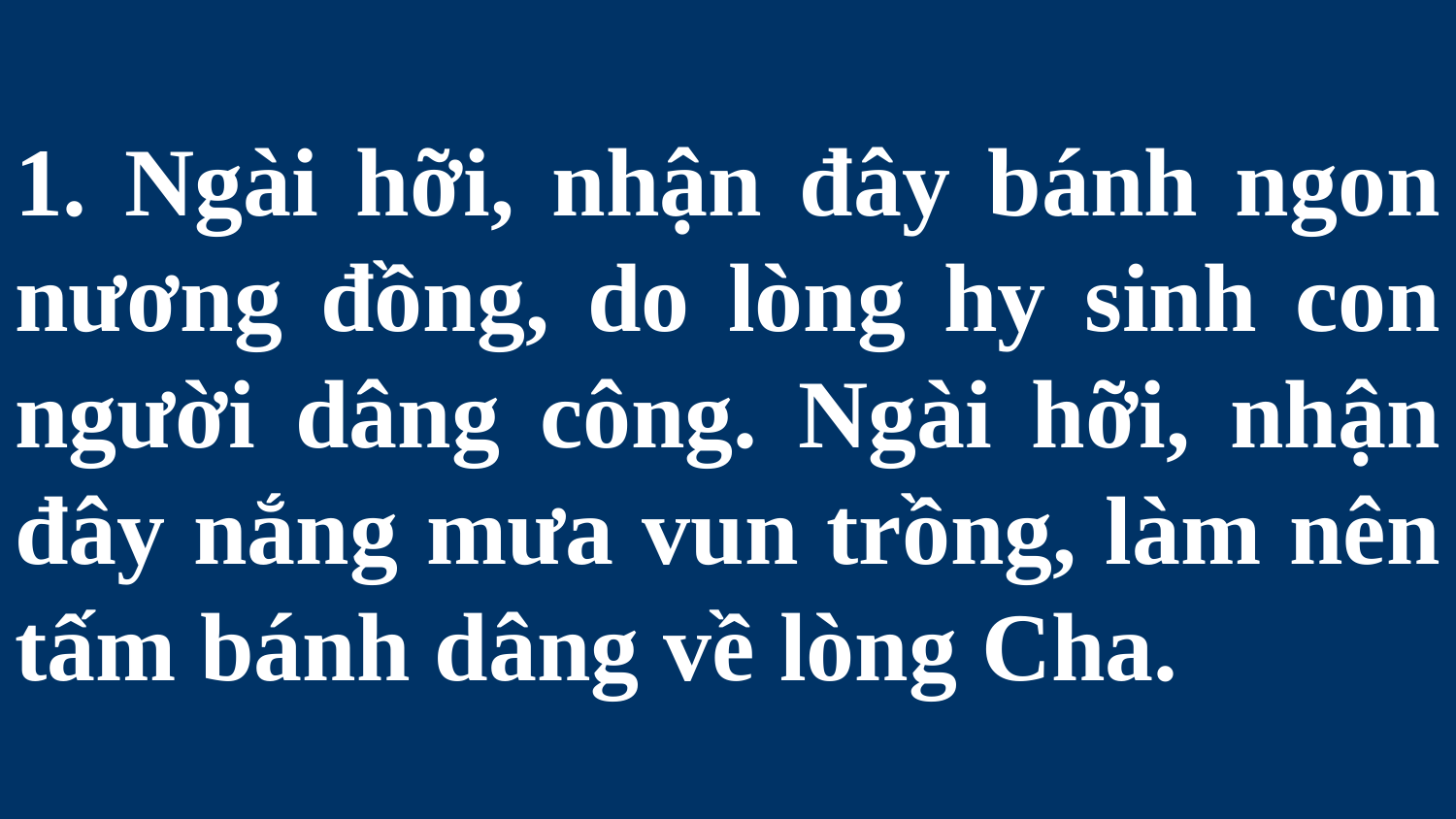

# 1. Ngài hỡi, nhận đây bánh ngon nương đồng, do lòng hy sinh con người dâng công. Ngài hỡi, nhận đây nắng mưa vun trồng, làm nên tấm bánh dâng về lòng Cha.